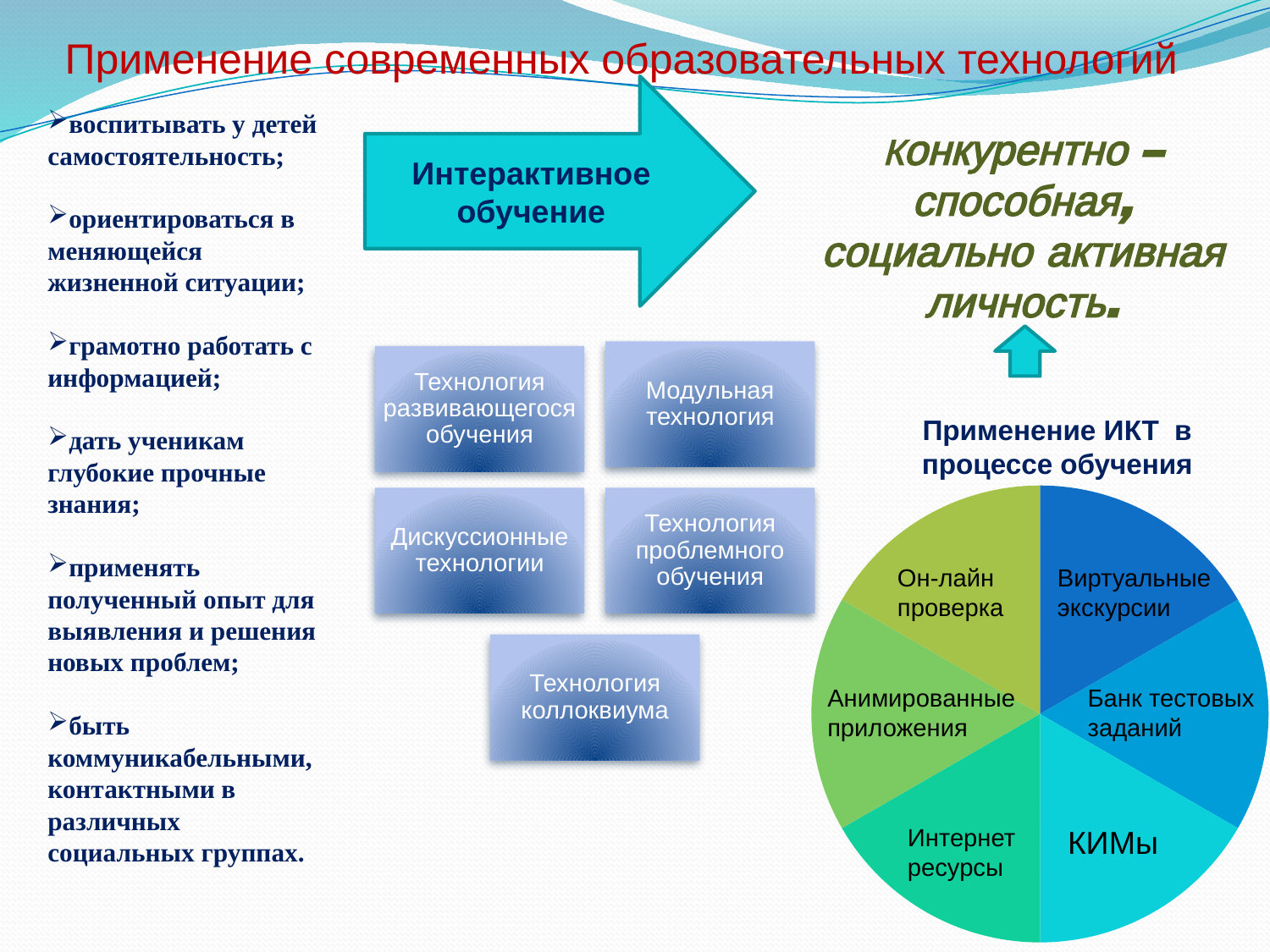

# Применение современных образовательных технологий
Интерактивное обучение
воспитывать у детей самостоятельность;

ориентироваться в меняющейся жизненной ситуации;

грамотно работать с информацией;

дать ученикам глубокие прочные знания;

применять полученный опыт для выявления и решения новых проблем;

быть коммуникабельными, контактными в различных социальных группах.
Конкурентно – способная,
социально активная личность.
Технология развивающегося обучения
Модульная технология
Дискуссионные технологии
Технология проблемного обучения
Технология коллоквиума

Применение ИКТ  в процессе обучения

### Chart

| Category | Продажи |
|---|---|
| Кв. 1 | 12.5 |
| Кв. 2 | 12.5 |
| Кв. 3 | 12.5 |
| Кв. 4 | 12.5 |
| Кв.5 | 12.5 |
| Кв.6 | 12.5 |
Он-лайн проверка
Виртуальные экскурсии
Анимированные приложения
Банк тестовых заданий
Интернет ресурсы
КИМы